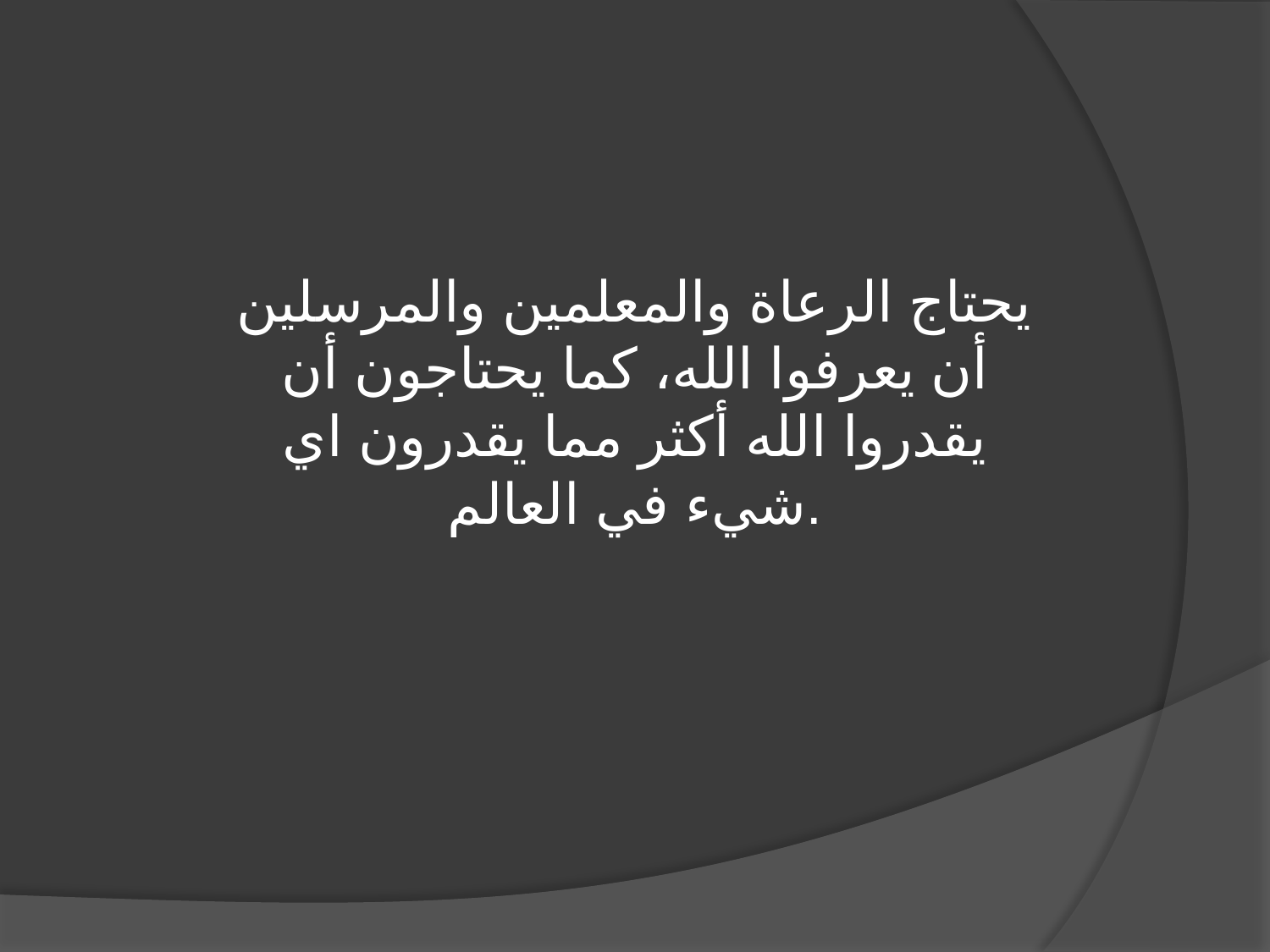

يحتاج الرعاة والمعلمين والمرسلين أن يعرفوا الله، كما يحتاجون أن يقدروا الله أكثر مما يقدرون اي شيء في العالم.